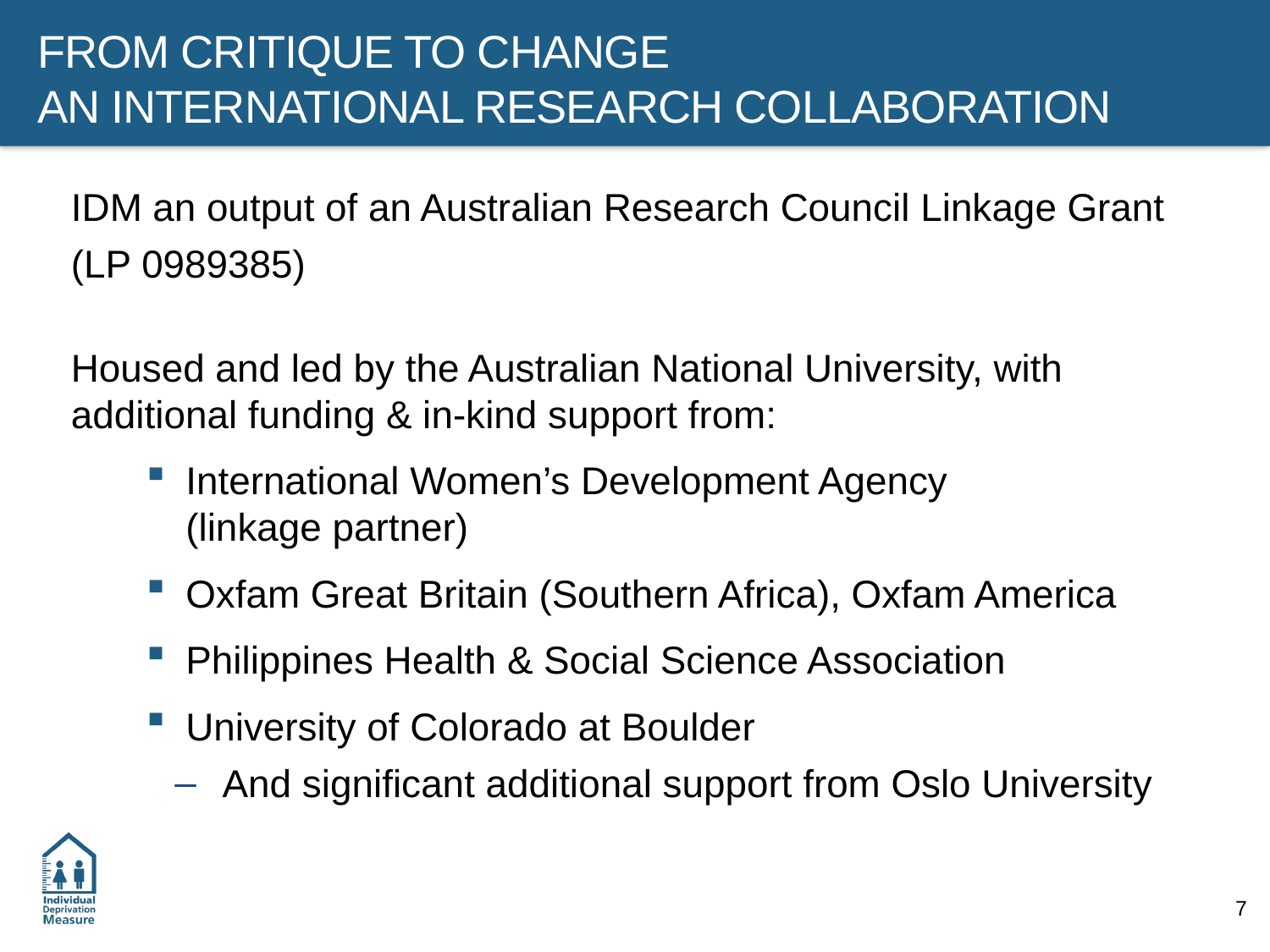

FROM CRITIQUE TO CHANGE
AN INTERNATIONAL RESEARCH COLLABORATION
IDM an output of an Australian Research Council Linkage Grant
(LP 0989385)
Housed and led by the Australian National University, with additional funding & in-kind support from:
International Women’s Development Agency
(linkage partner)
Oxfam Great Britain (Southern Africa), Oxfam America
Philippines Health & Social Science Association
University of Colorado at Boulder
And significant additional support from Oslo University